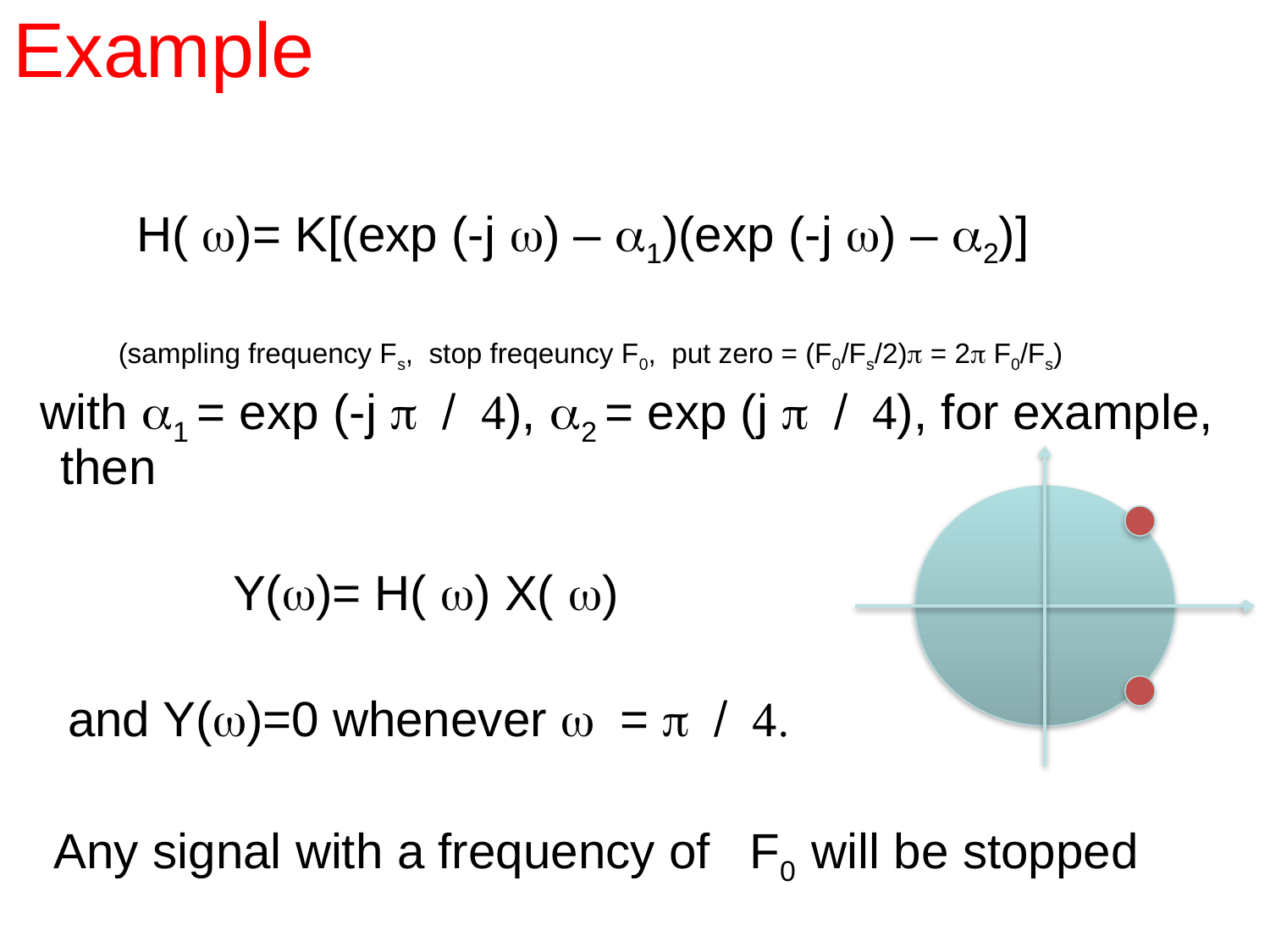

Example

         H( ω)= K[(exp (-j ω) – α1)(exp (-j ω) – α2)]

            (sampling frequency Fs,  stop freqeuncy F0,  put zero = (F0/Fs/2)π = 2π F0/Fs)
  with α1 = exp (-j π / 4), α2 = exp (j π / 4), for example, then

                Y(ω)= H( ω) X( ω)

    and Y(ω)=0 whenever ω = π / 4.

   Any signal with a frequency of  F0  will be stopped